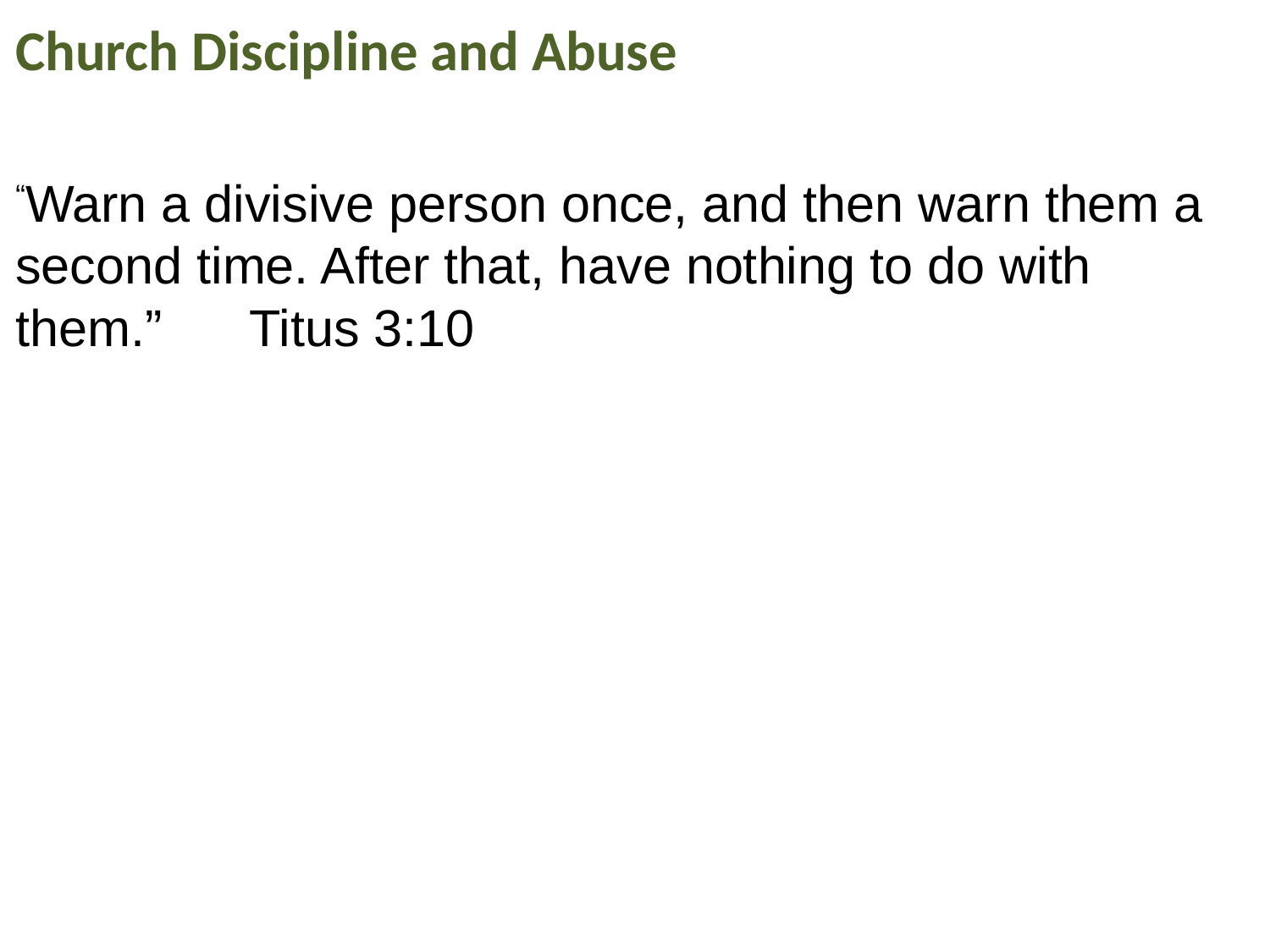

Church Discipline and Abuse

“Warn a divisive person once, and then warn them a second time. After that, have nothing to do with them.” 						Titus 3:10